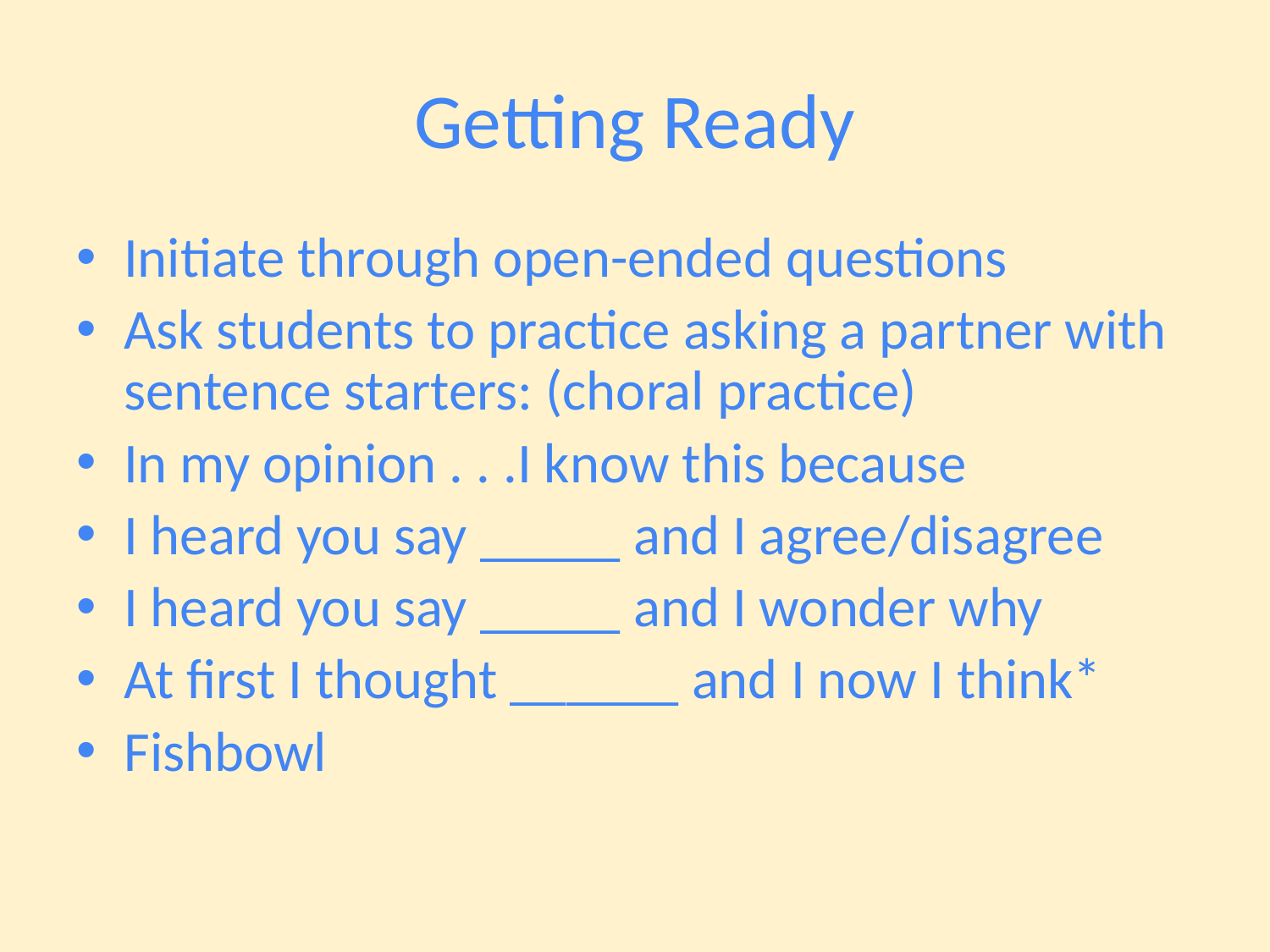

# Getting Ready
Initiate through open-ended questions
Ask students to practice asking a partner with sentence starters: (choral practice)
In my opinion . . .I know this because
I heard you say _____ and I agree/disagree
I heard you say _____ and I wonder why
At first I thought ______ and I now I think*
Fishbowl